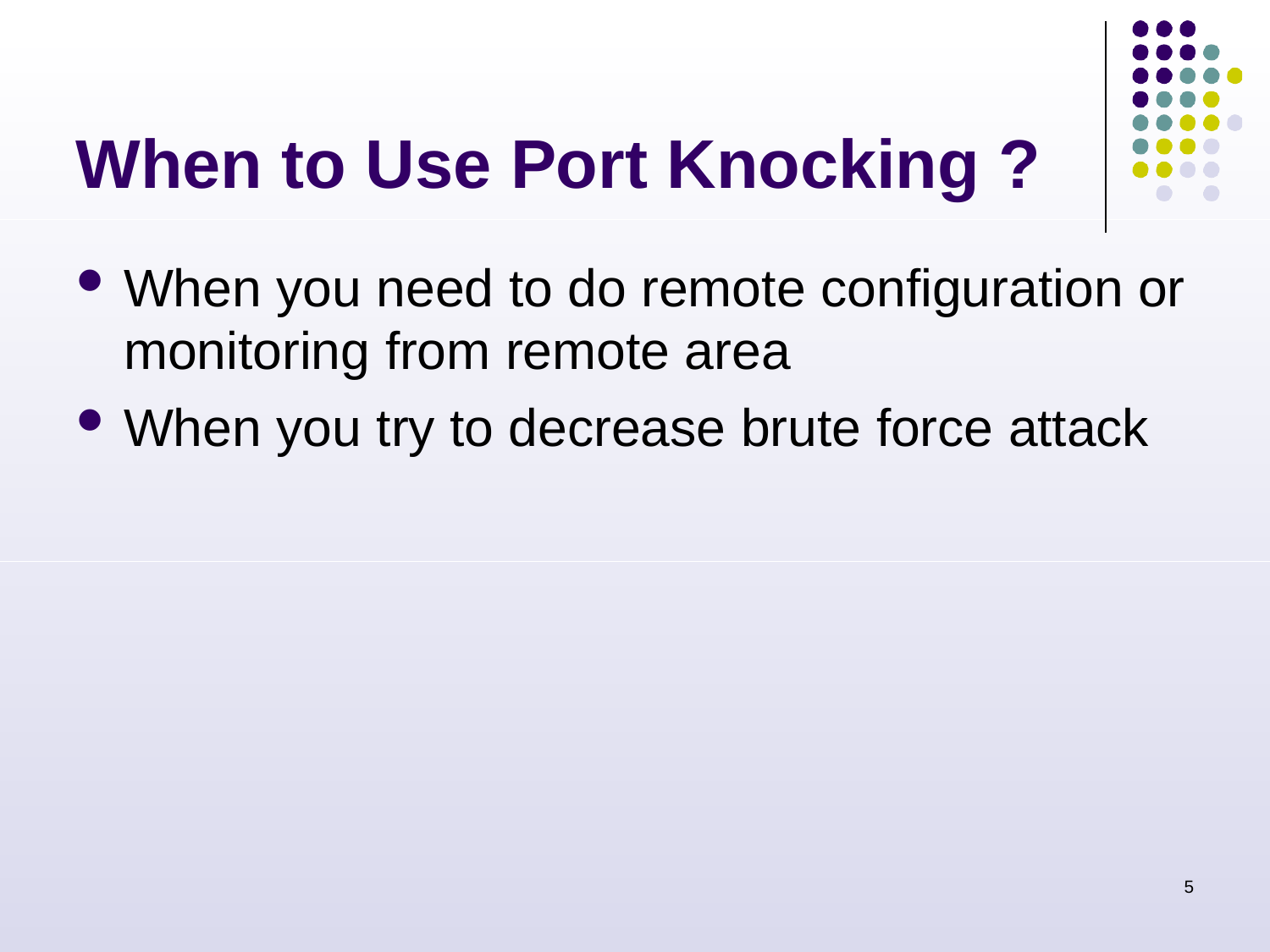

# When to Use Port Knocking ?
When you need to do remote configuration or monitoring from remote area
When you try to decrease brute force attack
5